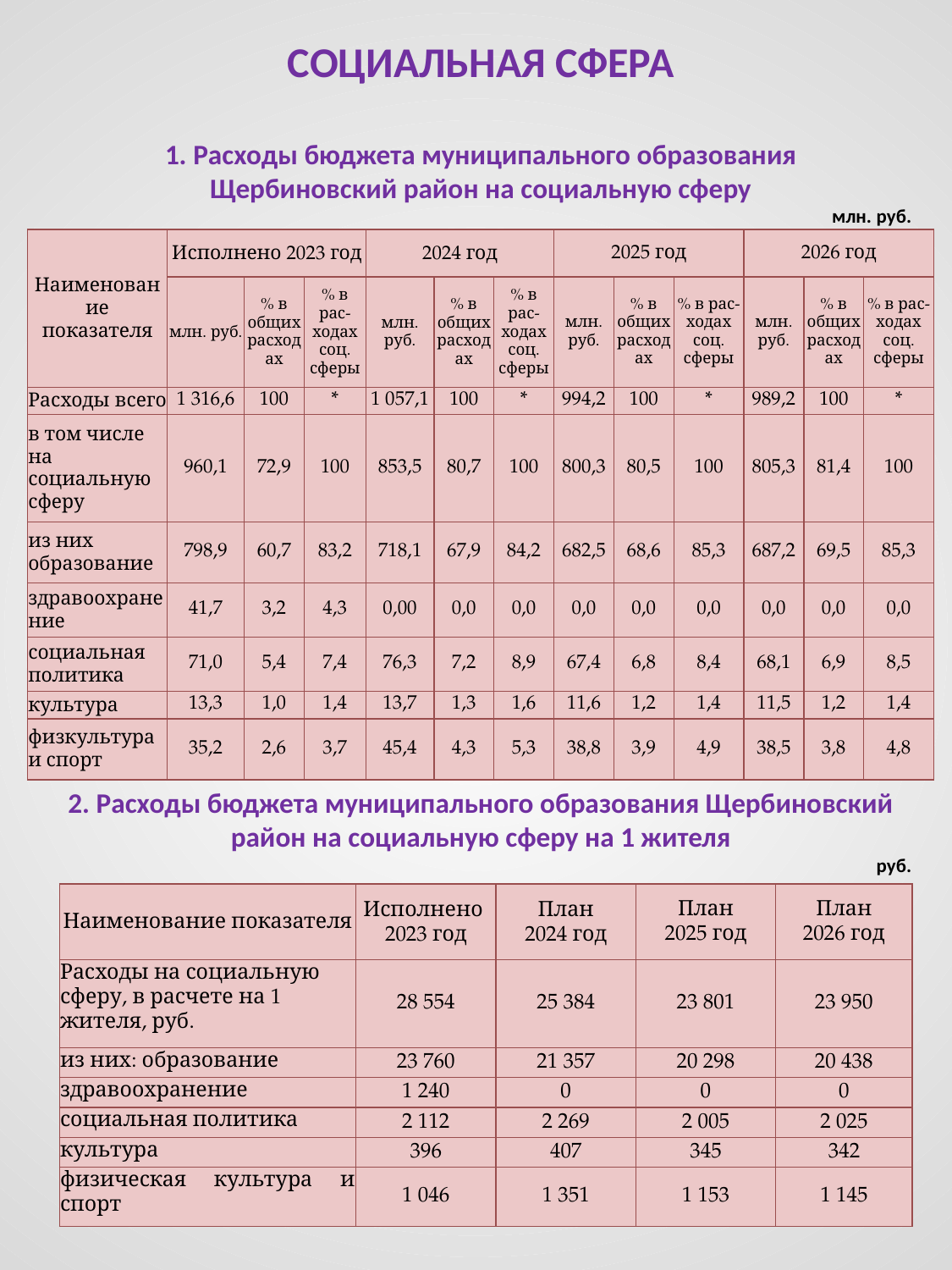

СОЦИАЛЬНАЯ СФЕРА

1. Расходы бюджета муниципального образования
Щербиновский район на социальную сферу
млн. руб.
| Наименование показателя | Исполнено 2023 год |  |  | 2024 год |  |  | 2025 год |  |  | 2026 год |  |  |
| --- | --- | --- | --- | --- | --- | --- | --- | --- | --- | --- | --- | --- |
|  | млн. руб. | % в общих расходах | % в рас- ходах соц. сферы | млн. руб. | % в общих расходах | % в рас- ходах соц. сферы | млн. руб. | % в общих расходах | % в рас- ходах соц. сферы | млн. руб. | % в общих расходах | % в рас- ходах соц. сферы |
| Расходы всего | 1 316,6 | 100 | \* | 1 057,1 | 100 | \* | 994,2 | 100 | \* | 989,2 | 100 | \* |
| в том числе на социальную сферу | 960,1 | 72,9 | 100 | 853,5 | 80,7 | 100 | 800,3 | 80,5 | 100 | 805,3 | 81,4 | 100 |
| из них образование | 798,9 | 60,7 | 83,2 | 718,1 | 67,9 | 84,2 | 682,5 | 68,6 | 85,3 | 687,2 | 69,5 | 85,3 |
| здравоохранение | 41,7 | 3,2 | 4,3 | 0,00 | 0,0 | 0,0 | 0,0 | 0,0 | 0,0 | 0,0 | 0,0 | 0,0 |
| социальная политика | 71,0 | 5,4 | 7,4 | 76,3 | 7,2 | 8,9 | 67,4 | 6,8 | 8,4 | 68,1 | 6,9 | 8,5 |
| культура | 13,3 | 1,0 | 1,4 | 13,7 | 1,3 | 1,6 | 11,6 | 1,2 | 1,4 | 11,5 | 1,2 | 1,4 |
| физкультура и спорт | 35,2 | 2,6 | 3,7 | 45,4 | 4,3 | 5,3 | 38,8 | 3,9 | 4,9 | 38,5 | 3,8 | 4,8 |
2. Расходы бюджета муниципального образования Щербиновский район на социальную сферу на 1 жителя
руб.
| Наименование показателя | Исполнено 2023 год | План 2024 год | План 2025 год | План 2026 год |
| --- | --- | --- | --- | --- |
| Расходы на социальную сферу, в расчете на 1 жителя, руб. | 28 554 | 25 384 | 23 801 | 23 950 |
| из них: образование | 23 760 | 21 357 | 20 298 | 20 438 |
| здравоохранение | 1 240 | 0 | 0 | 0 |
| социальная политика | 2 112 | 2 269 | 2 005 | 2 025 |
| культура | 396 | 407 | 345 | 342 |
| физическая культура и спорт | 1 046 | 1 351 | 1 153 | 1 145 |